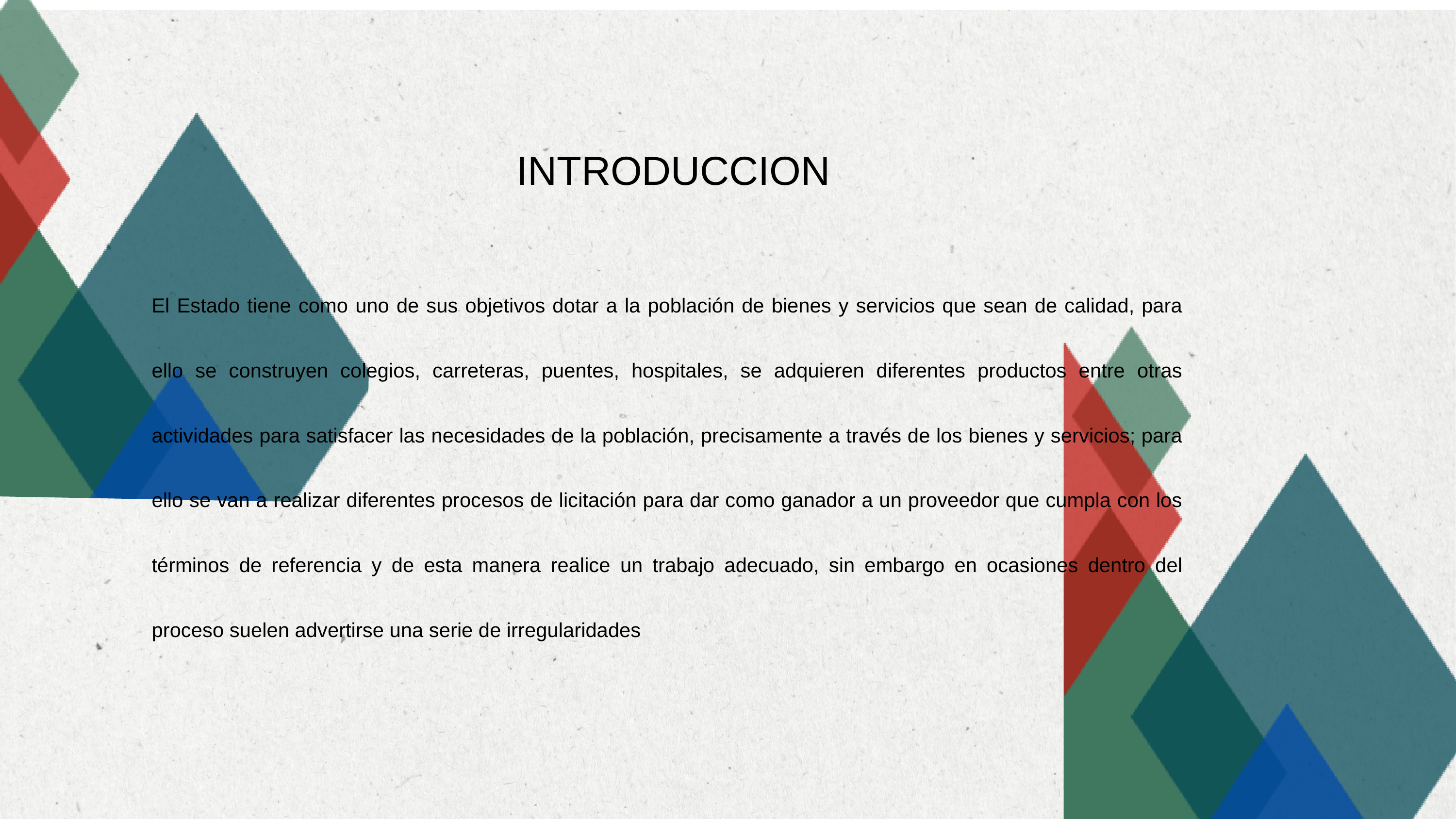

INTRODUCCION

El Estado tiene como uno de sus objetivos dotar a la población de bienes y servicios que sean de calidad, para ello se construyen colegios, carreteras, puentes, hospitales, se adquieren diferentes productos entre otras actividades para satisfacer las necesidades de la población, precisamente a través de los bienes y servicios; para ello se van a realizar diferentes procesos de licitación para dar como ganador a un proveedor que cumpla con los términos de referencia y de esta manera realice un trabajo adecuado, sin embargo en ocasiones dentro del proceso suelen advertirse una serie de irregularidades